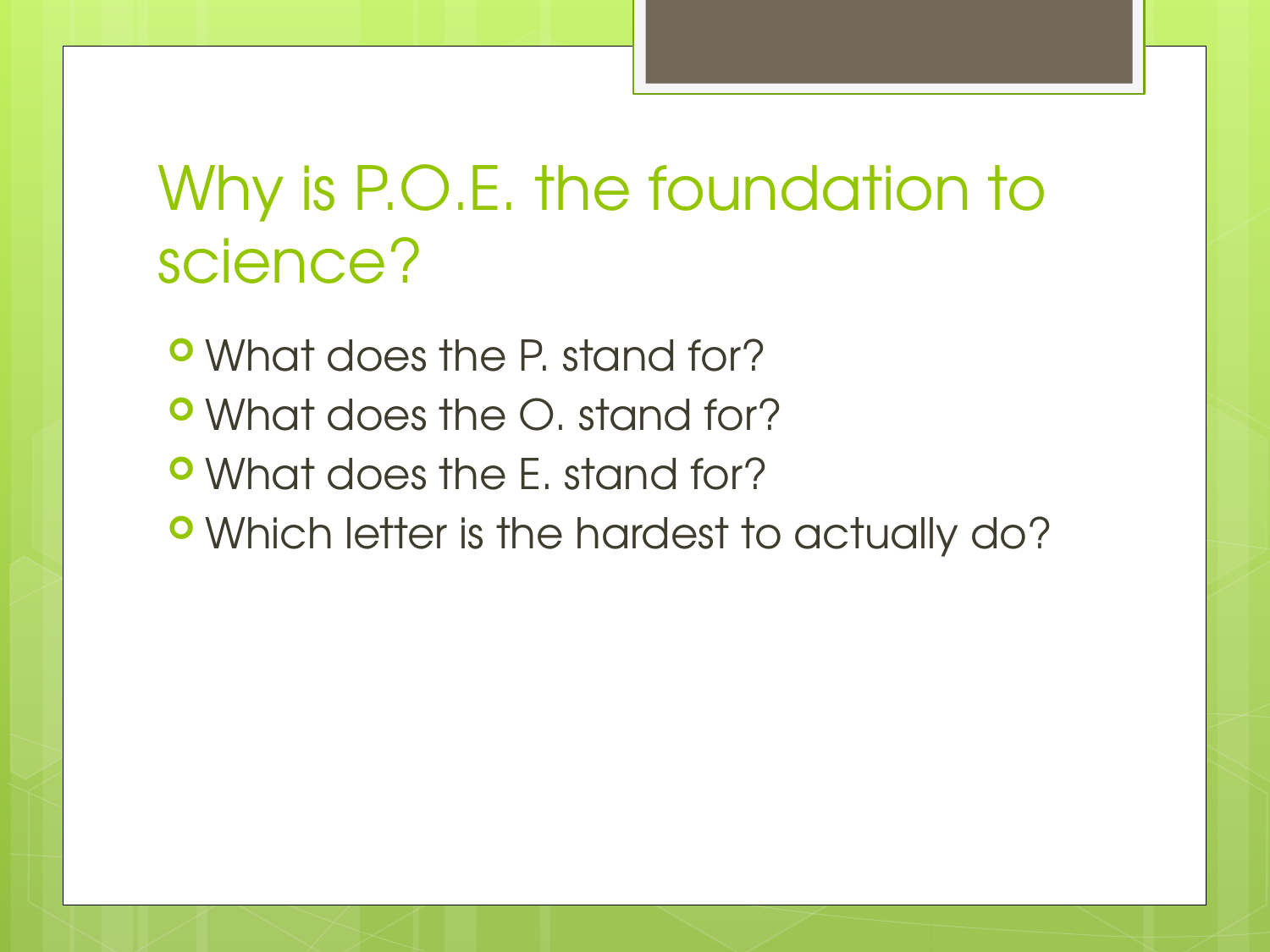

# Why is P.O.E. the foundation to science?
What does the P. stand for?
What does the O. stand for?
What does the E. stand for?
Which letter is the hardest to actually do?